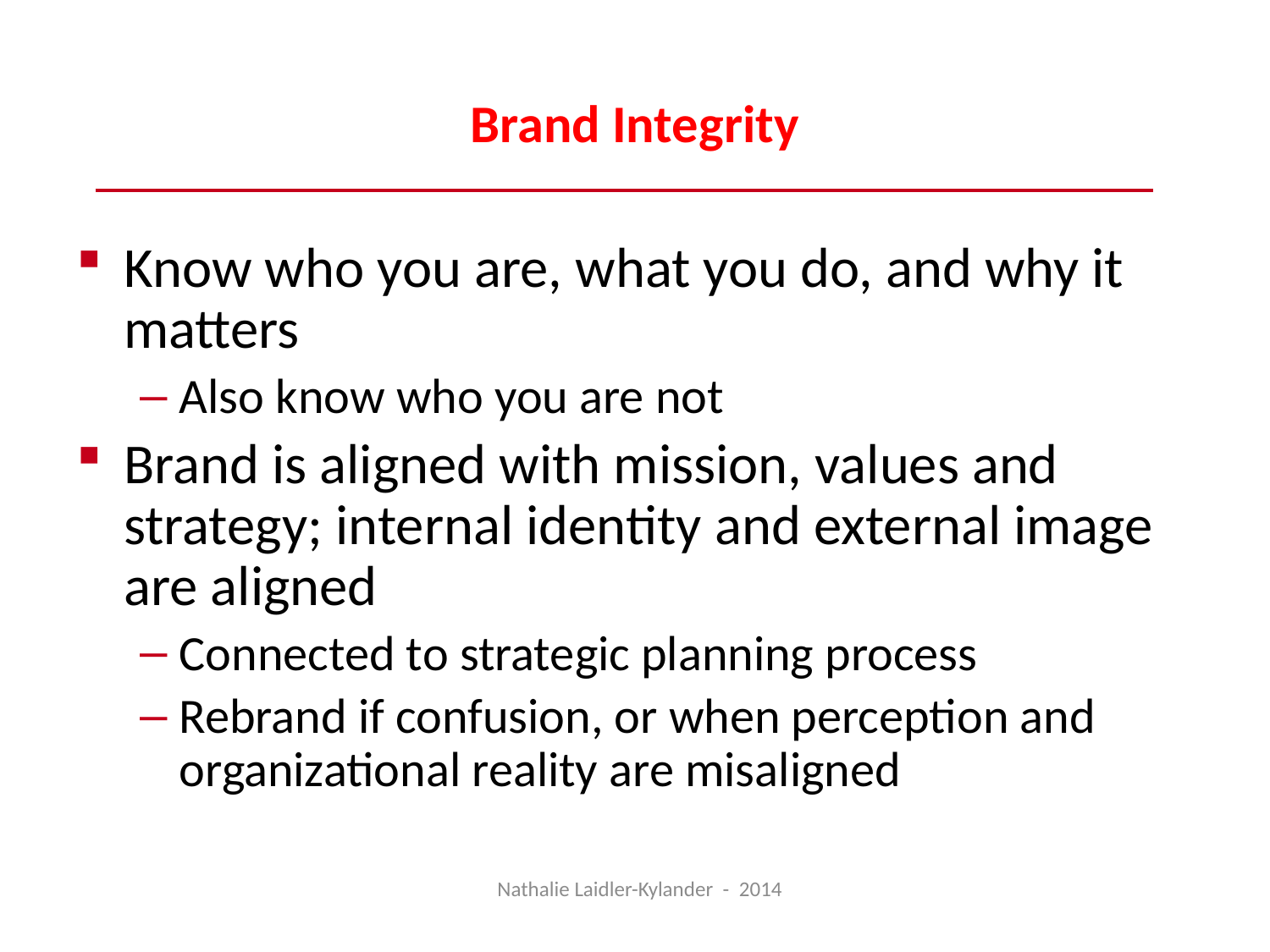

# Brand Integrity
Know who you are, what you do, and why it matters
Also know who you are not
Brand is aligned with mission, values and strategy; internal identity and external image are aligned
Connected to strategic planning process
Rebrand if confusion, or when perception and organizational reality are misaligned
Nathalie Laidler-Kylander  -  2014